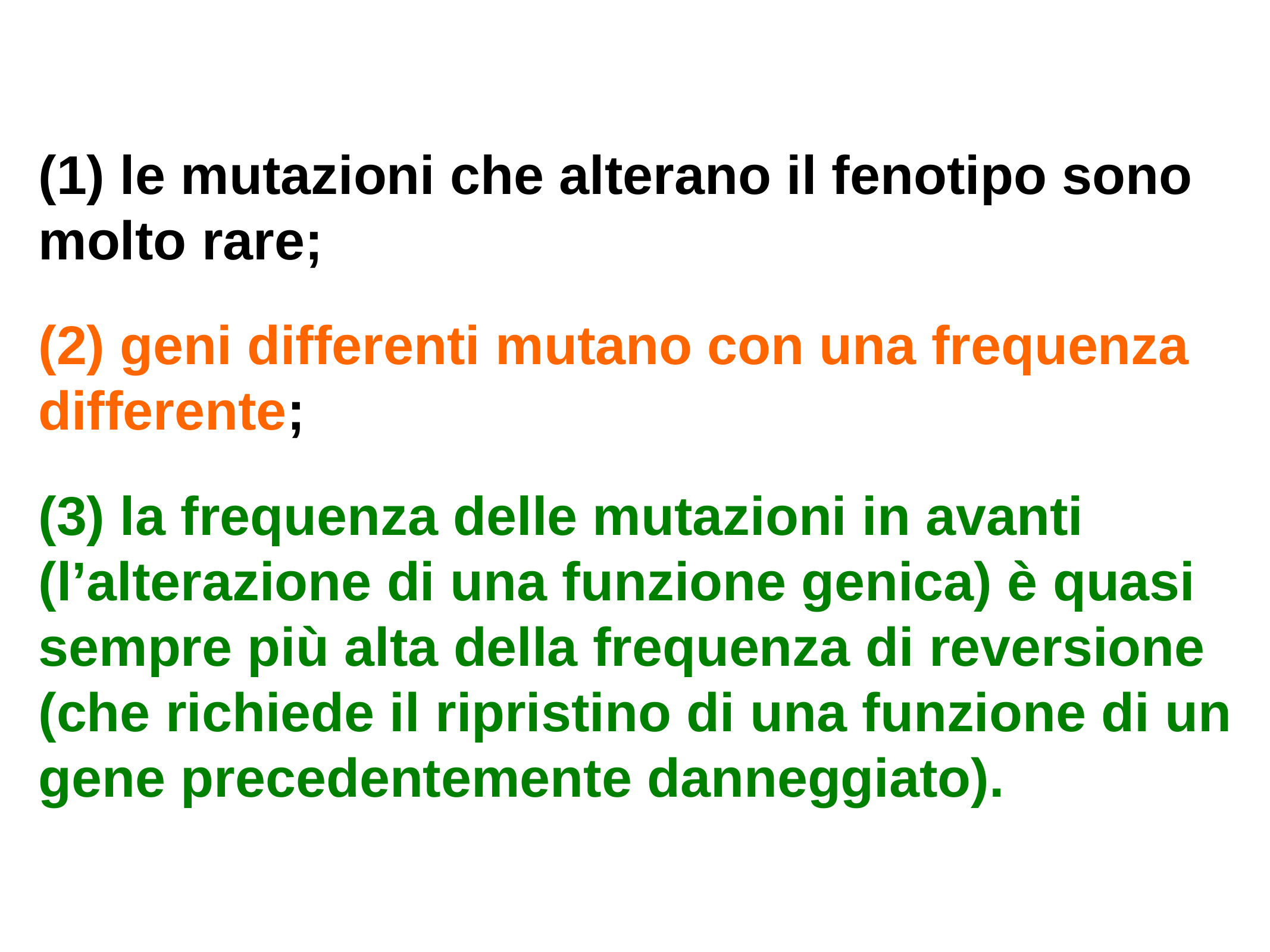

(1) le mutazioni che alterano il fenotipo sono molto rare;
(2) geni differenti mutano con una frequenza differente;
(3) la frequenza delle mutazioni in avanti (l’alterazione di una funzione genica) è quasi sempre più alta della frequenza di reversione (che richiede il ripristino di una funzione di un gene precedentemente danneggiato).